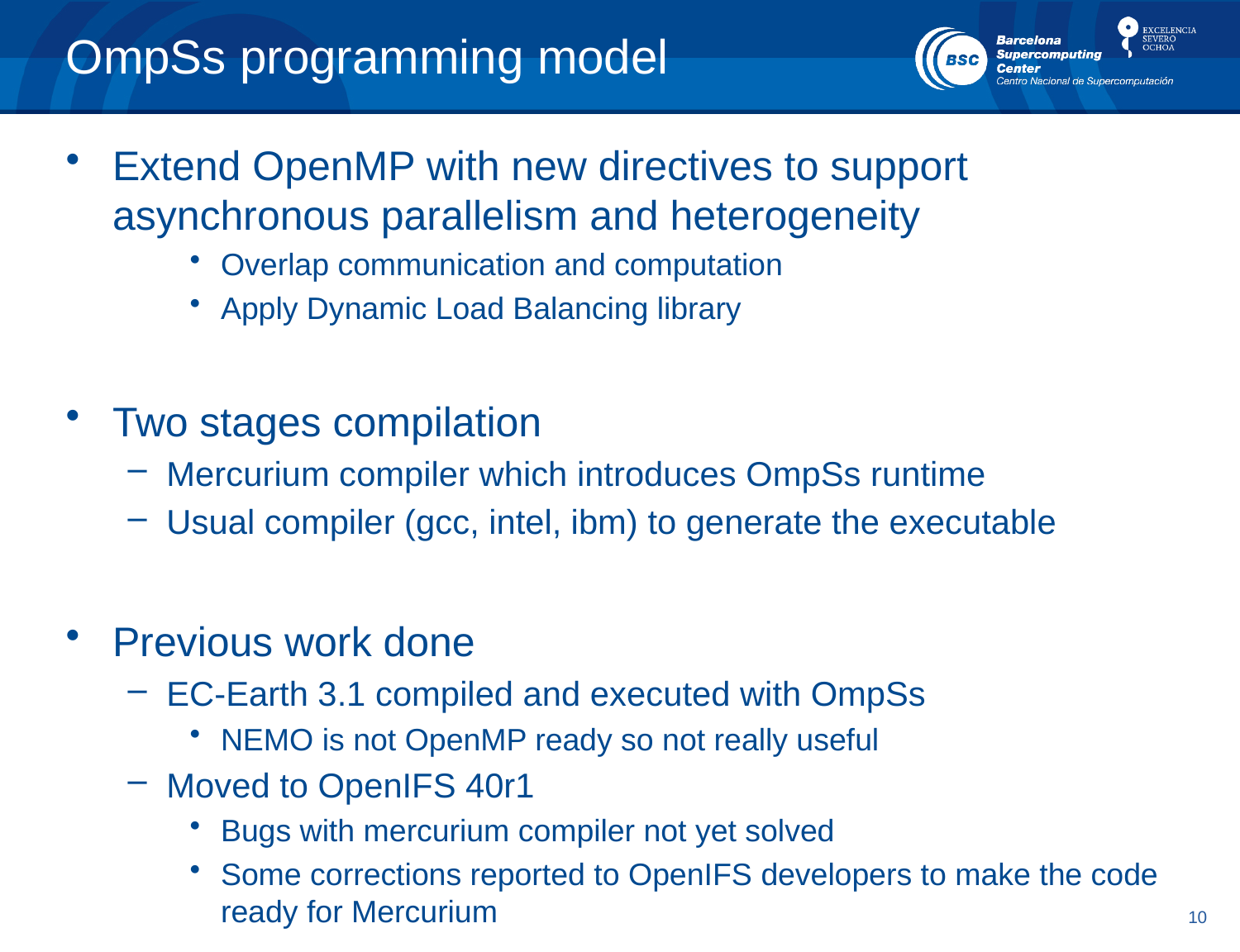

# OmpSs programming model
Extend OpenMP with new directives to support asynchronous parallelism and heterogeneity
Overlap communication and computation
Apply Dynamic Load Balancing library

Two stages compilation
Mercurium compiler which introduces OmpSs runtime
Usual compiler (gcc, intel, ibm) to generate the executable

Previous work done
EC-Earth 3.1 compiled and executed with OmpSs
NEMO is not OpenMP ready so not really useful
Moved to OpenIFS 40r1
Bugs with mercurium compiler not yet solved
Some corrections reported to OpenIFS developers to make the code ready for Mercurium